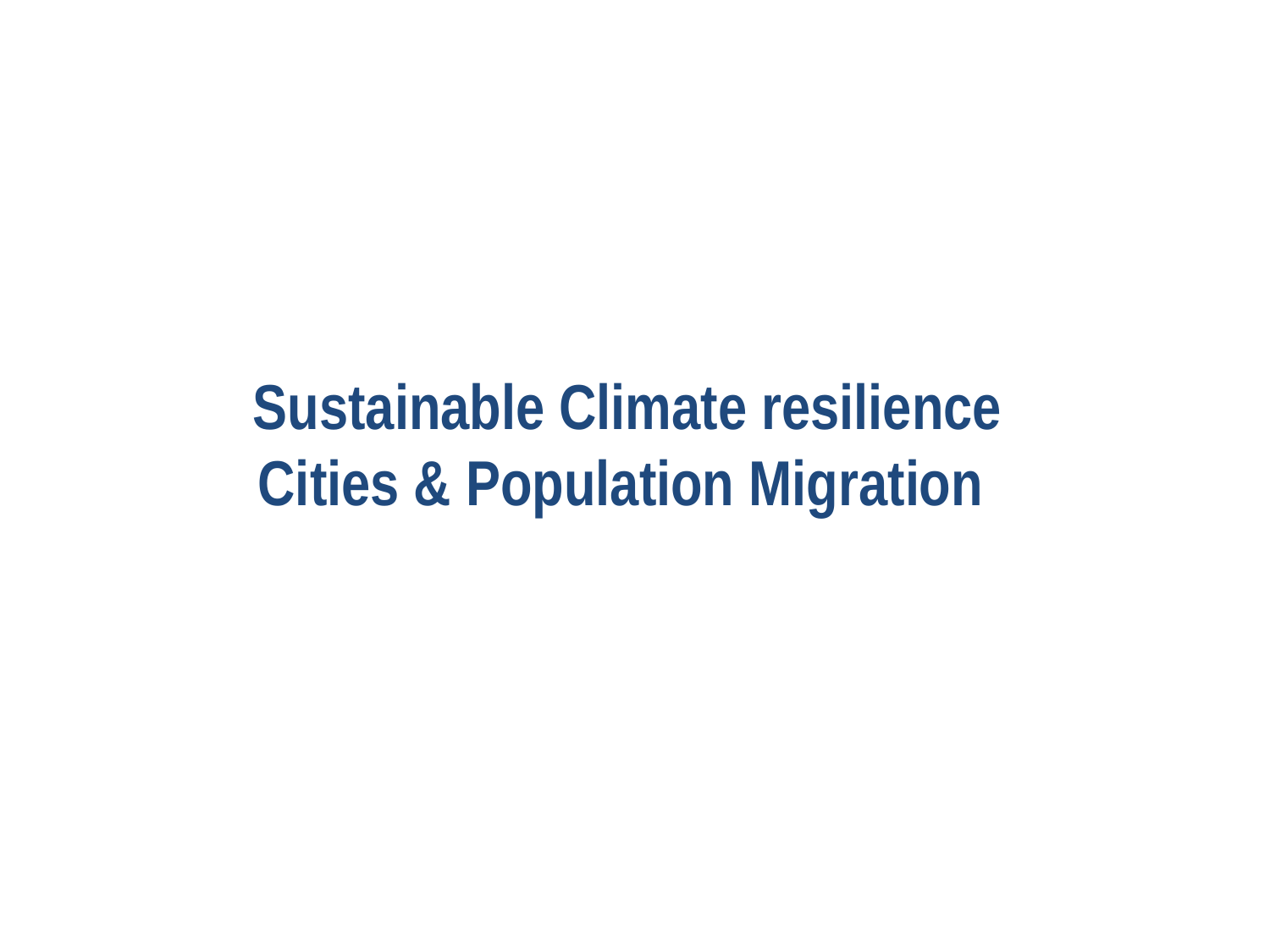

Sustainable Climate resilience  Cities & Population Migration